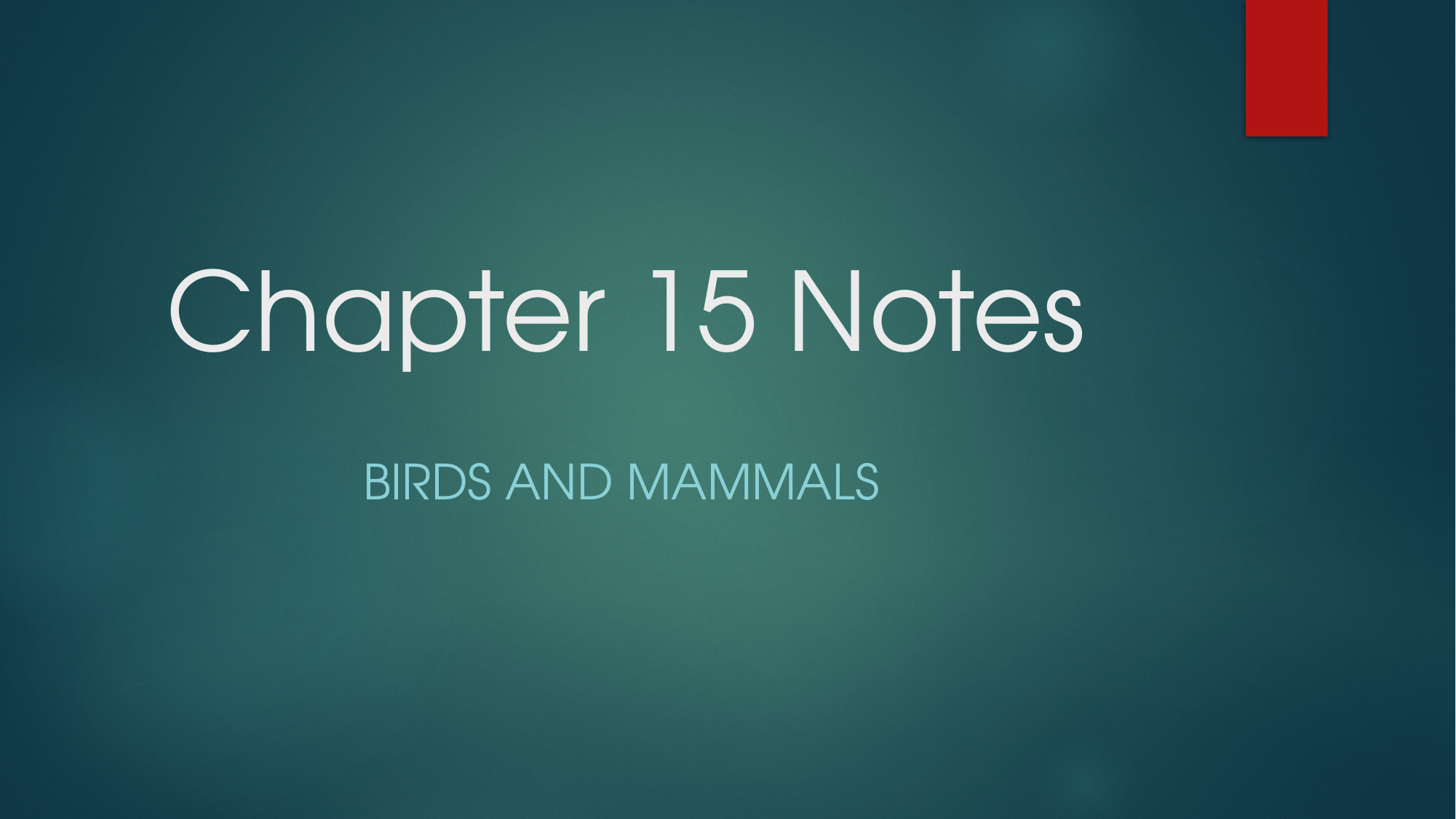

# Chapter 15 Notes
Birds and mammals